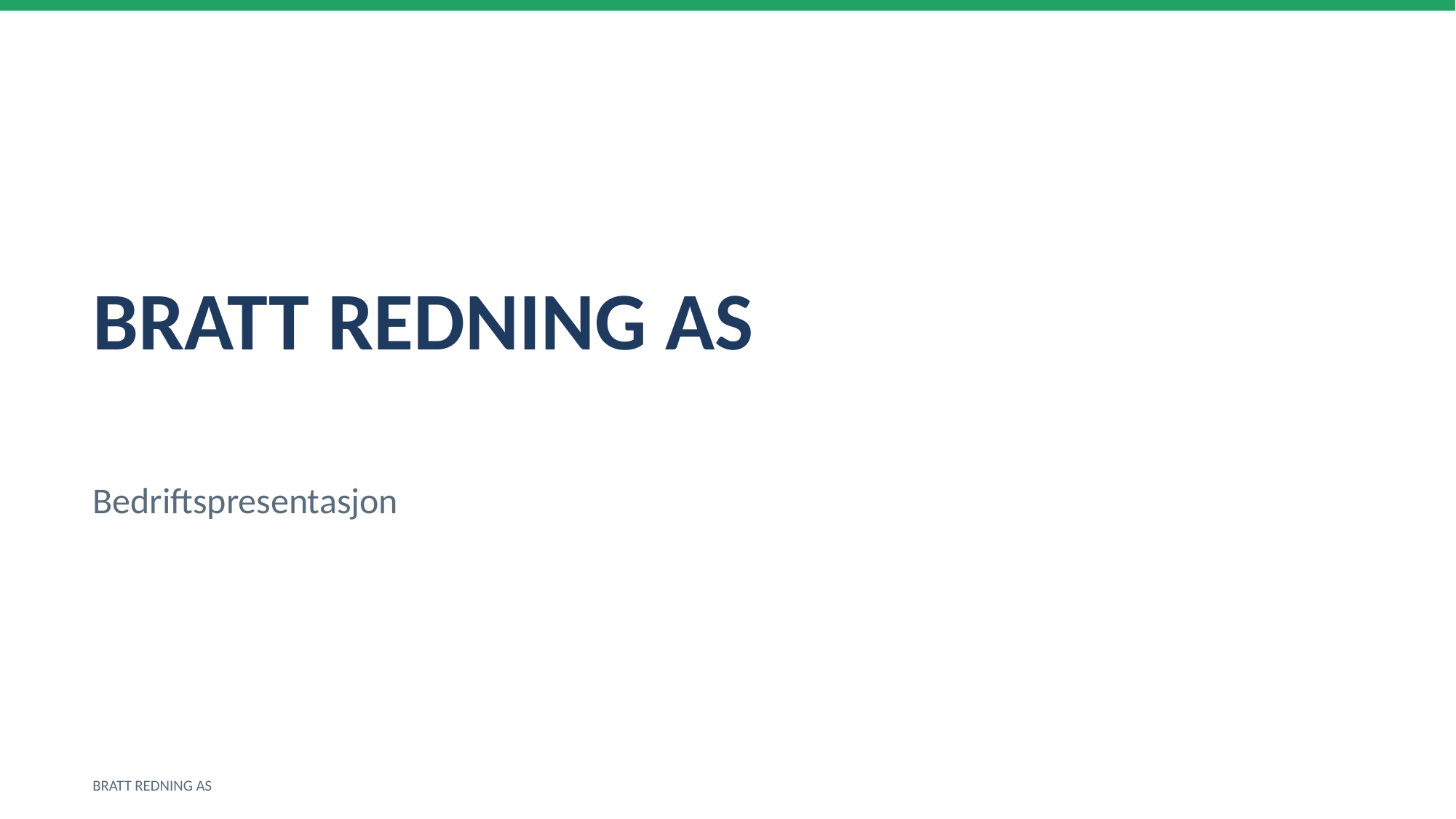

BRATT REDNING AS
Bedriftspresentasjon
BRATT REDNING AS